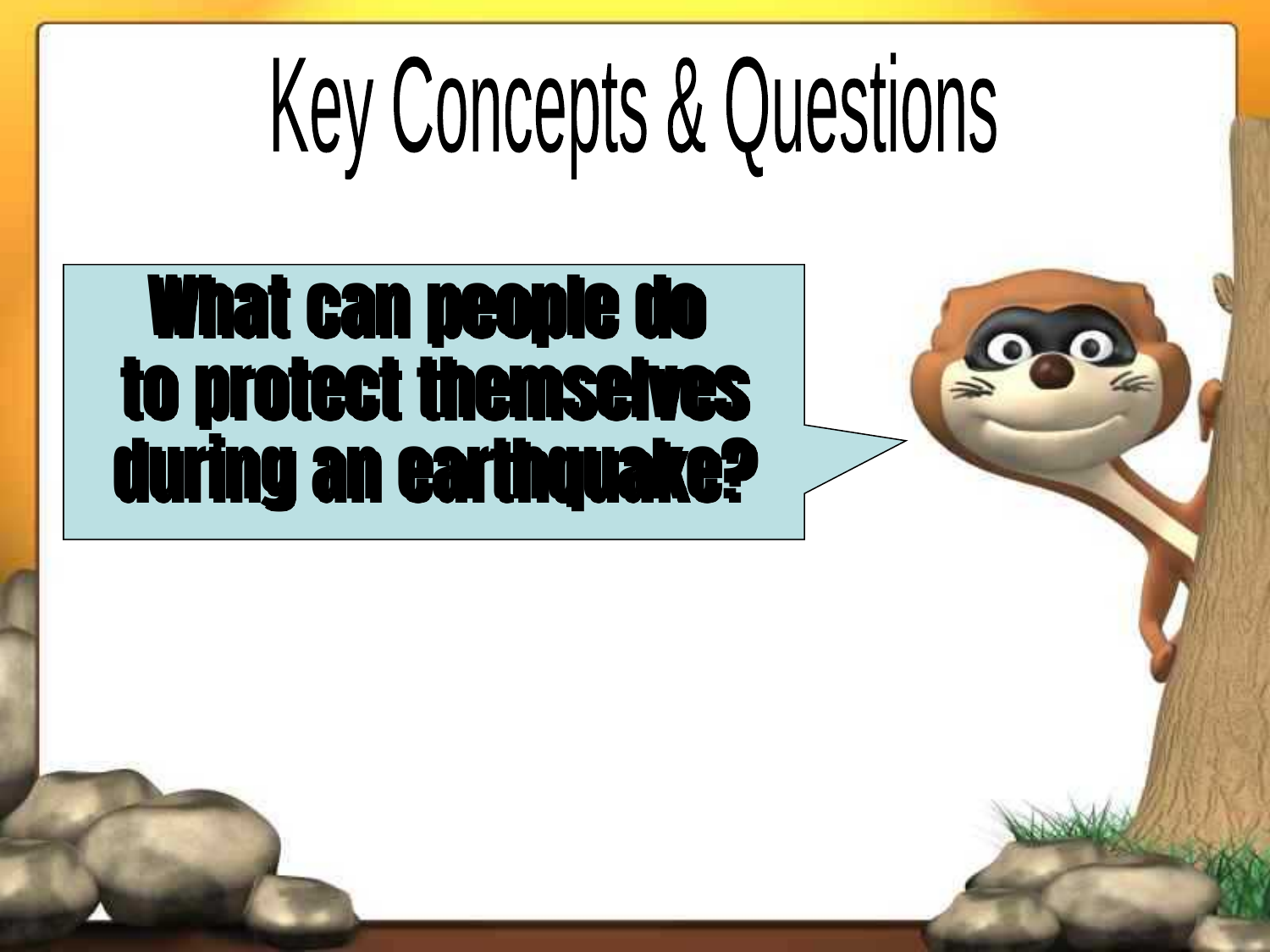

Key Concepts & Questions

What can people do
to protect themselves
during an earthquake?